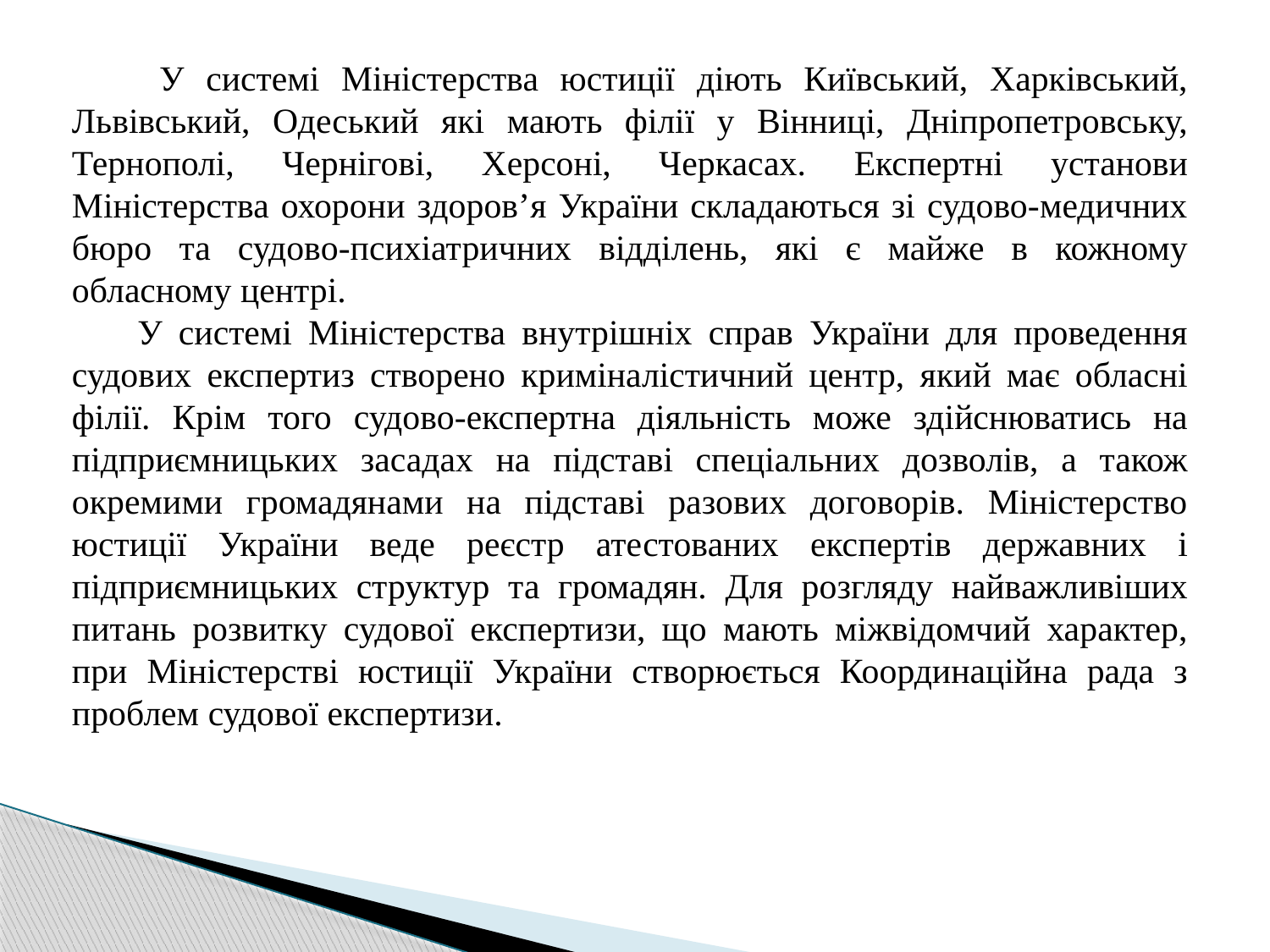

У системі Міністерства юстиції діють Київський, Харківський, Львівський, Одеський які мають філії у Вінниці, Дніпропетровську, Тернополі, Чернігові, Херсоні, Черкасах. Експертні установи Міністерства охорони здоров’я України складаються зі судово-медичних бюро та судово-психіатричних відділень, які є майже в кожному обласному центрі.
    У системі Міністерства внутрішніх справ України для проведення судових експертиз створено криміналістичний центр, який має обласні філії. Крім того судово-експертна діяльність може здійснюватись на підприємницьких засадах на підставі спеціальних дозволів, а також окремими громадянами на підставі разових договорів. Міністерство юстиції України веде реєстр атестованих експертів державних і підприємницьких структур та громадян. Для розгляду найважливіших питань розвитку судової експертизи, що мають міжвідомчий характер, при Міністерстві юстиції України створюється Координаційна рада з проблем судової експертизи.